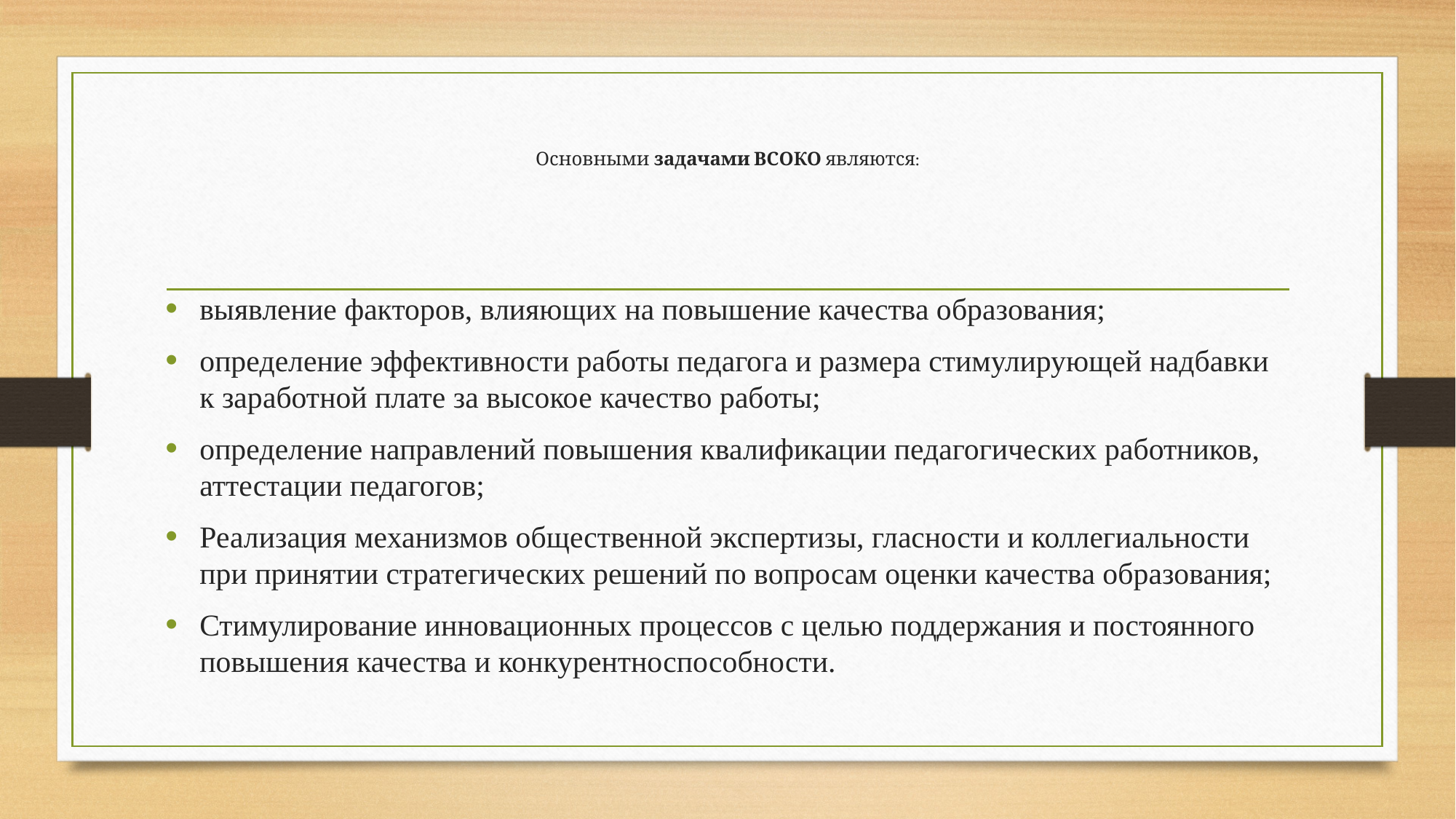

# Основными задачами ВСОКО являются:
выявление факторов, влияющих на повышение качества образования;
определение эффективности работы педагога и размера стимулирующей надбавки к заработной плате за высокое качество работы;
определение направлений повышения квалификации педагогических работников, аттестации педагогов;
Реализация механизмов общественной экспертизы, гласности и коллегиальности при принятии стратегических решений по вопросам оценки качества образования;
Стимулирование инновационных процессов с целью поддержания и постоянного повышения качества и конкурентноспособности.